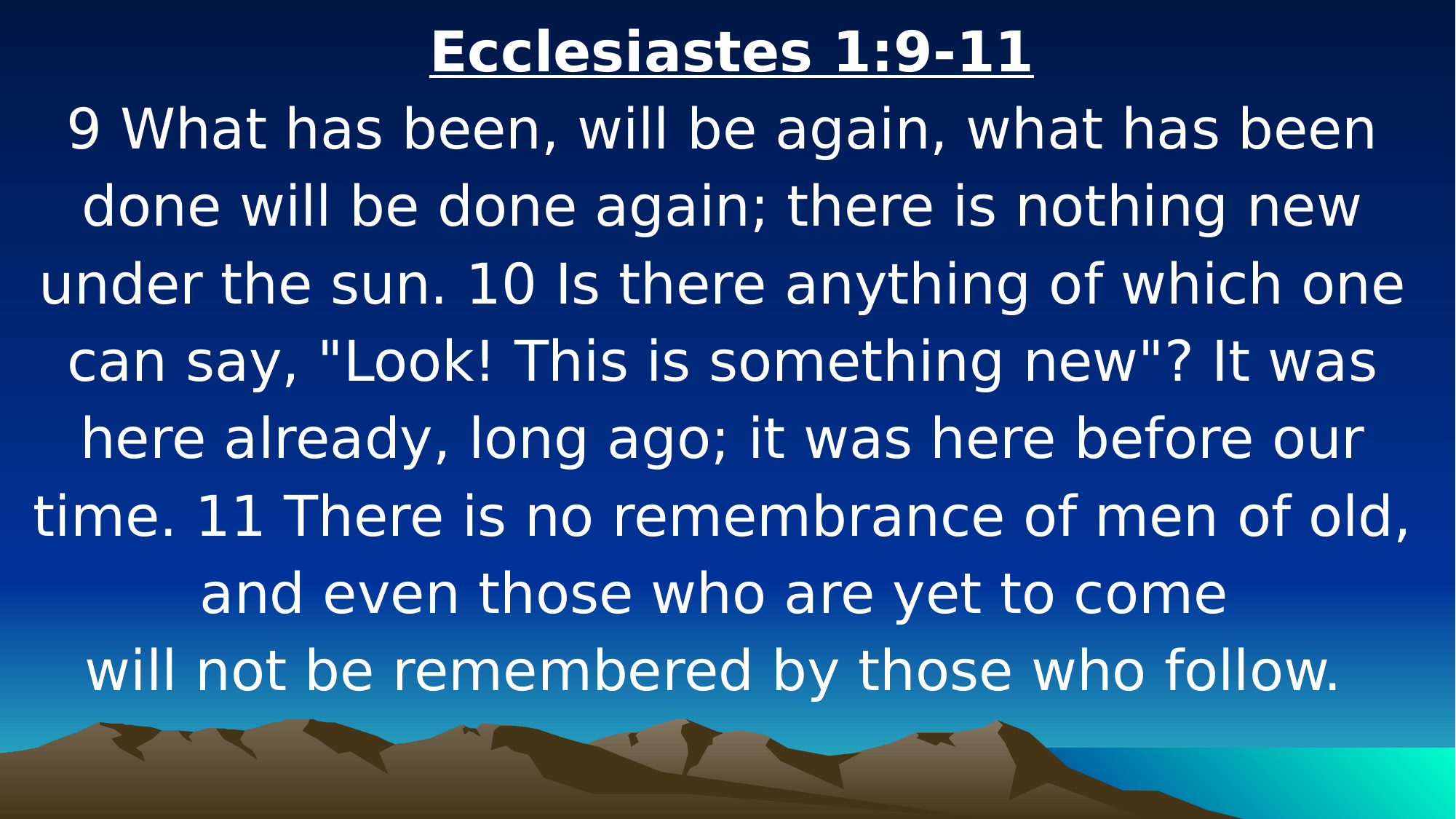

Ecclesiastes 1:9-11
9 What has been, will be again, what has been done will be done again; there is nothing new under the sun. 10 Is there anything of which one can say, "Look! This is something new"? It was here already, long ago; it was here before our time. 11 There is no remembrance of men of old, and even those who are yet to come
will not be remembered by those who follow.